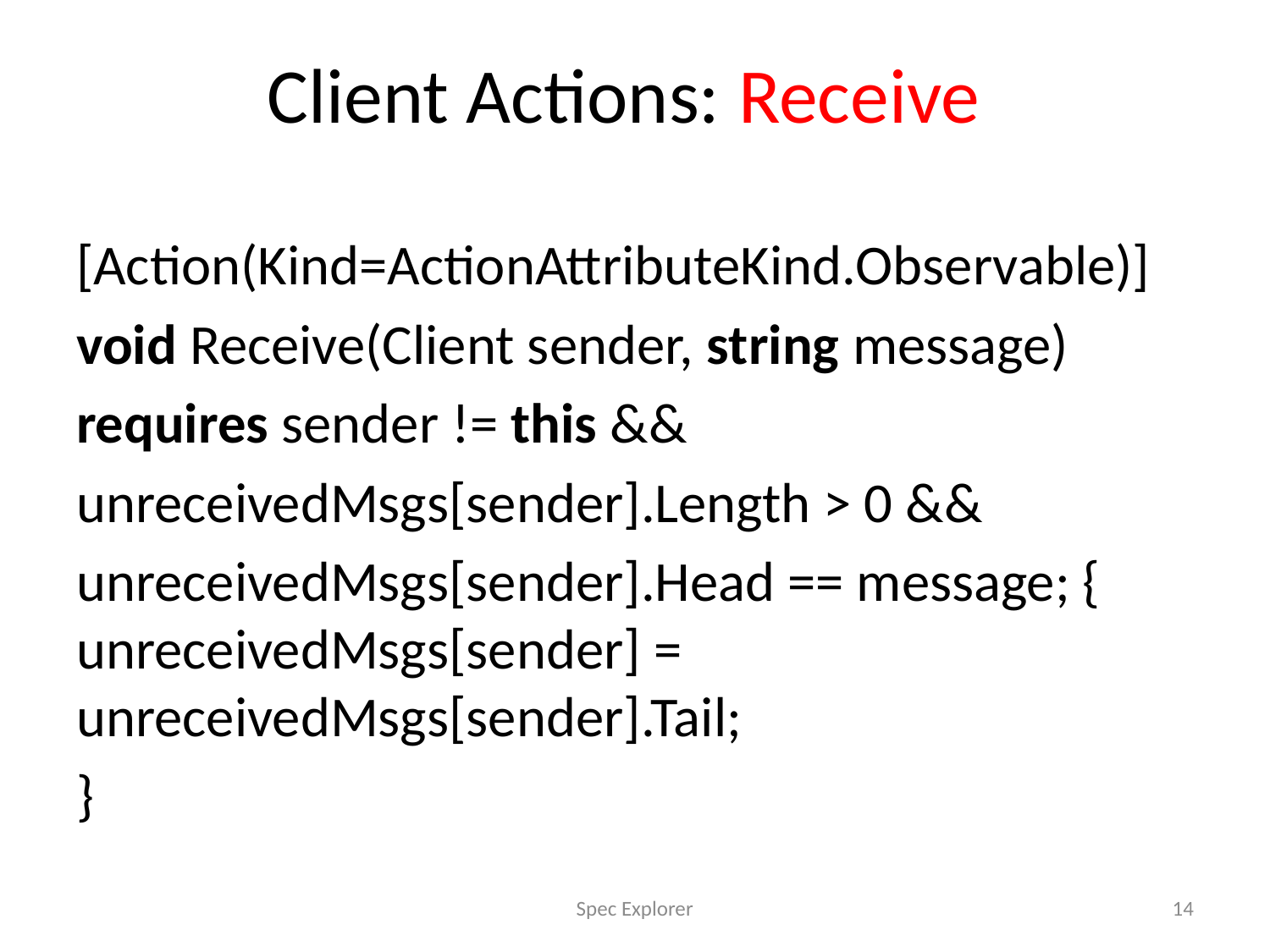

# Client Actions: Receive
[Action(Kind=ActionAttributeKind.Observable)]
void Receive(Client sender, string message)
requires sender != this &&
unreceivedMsgs[sender].Length > 0 &&
unreceivedMsgs[sender].Head == message; {
unreceivedMsgs[sender] = unreceivedMsgs[sender].Tail;
}
Spec Explorer
14